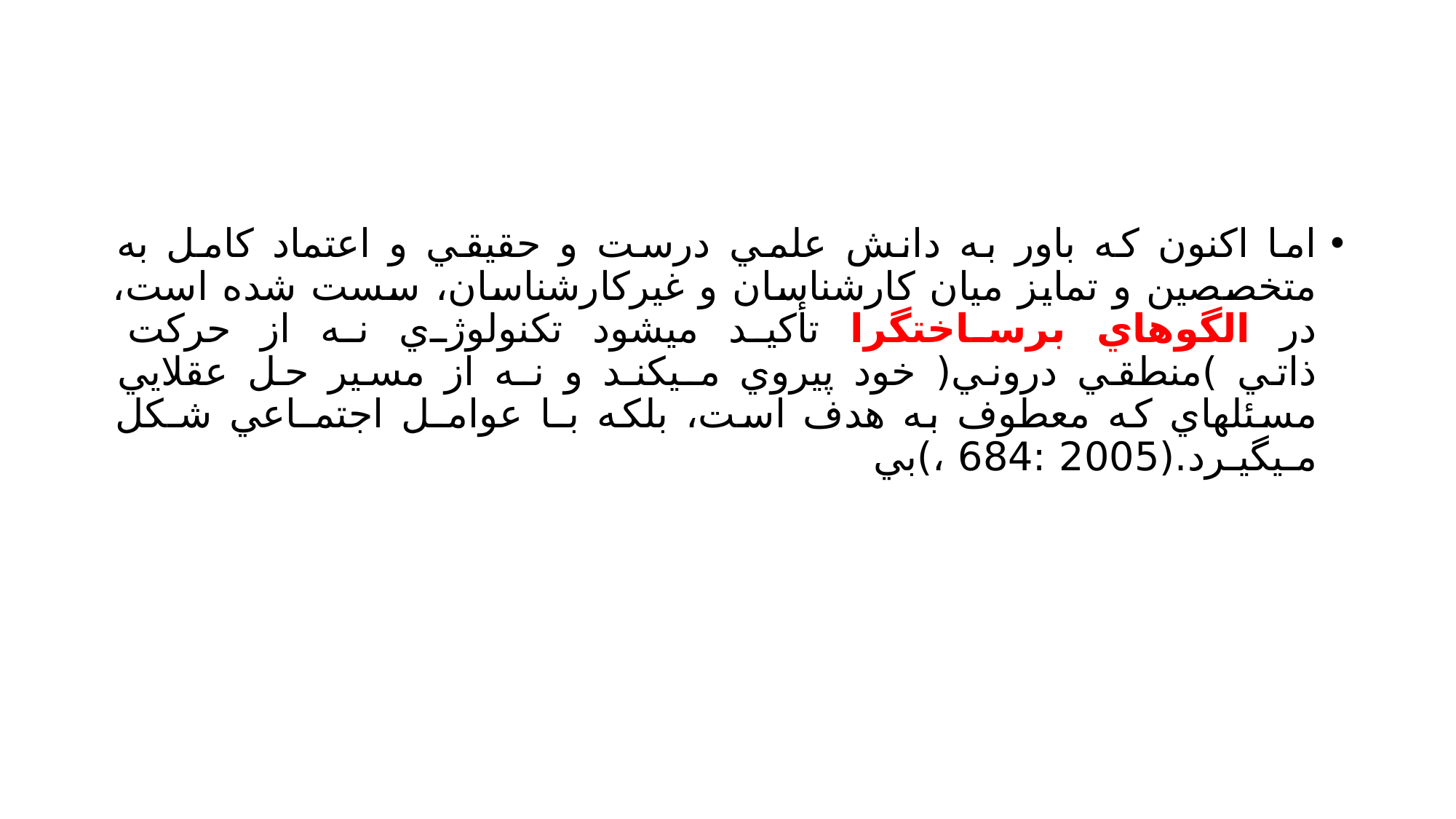

#
اما اكنون كه باور به دانش علمي درست و حقيقي و اعتماد كامل به متخصصين و تمايز ميان كارشناسان و غيركارشناسان، سست شده است، در الگوهاي برساختگرا تأكيد ميشود تكنولوژي نه از حركت ذاتي )منطقي دروني( خود پيروي مـيكنـد و نـه از مسير حل عقلايي مسئلهاي كه معطوف به هدف است، بلكه بـا عوامـل اجتمـاعي شـكل مـيگيـرد.(2005 :684 ،)بي